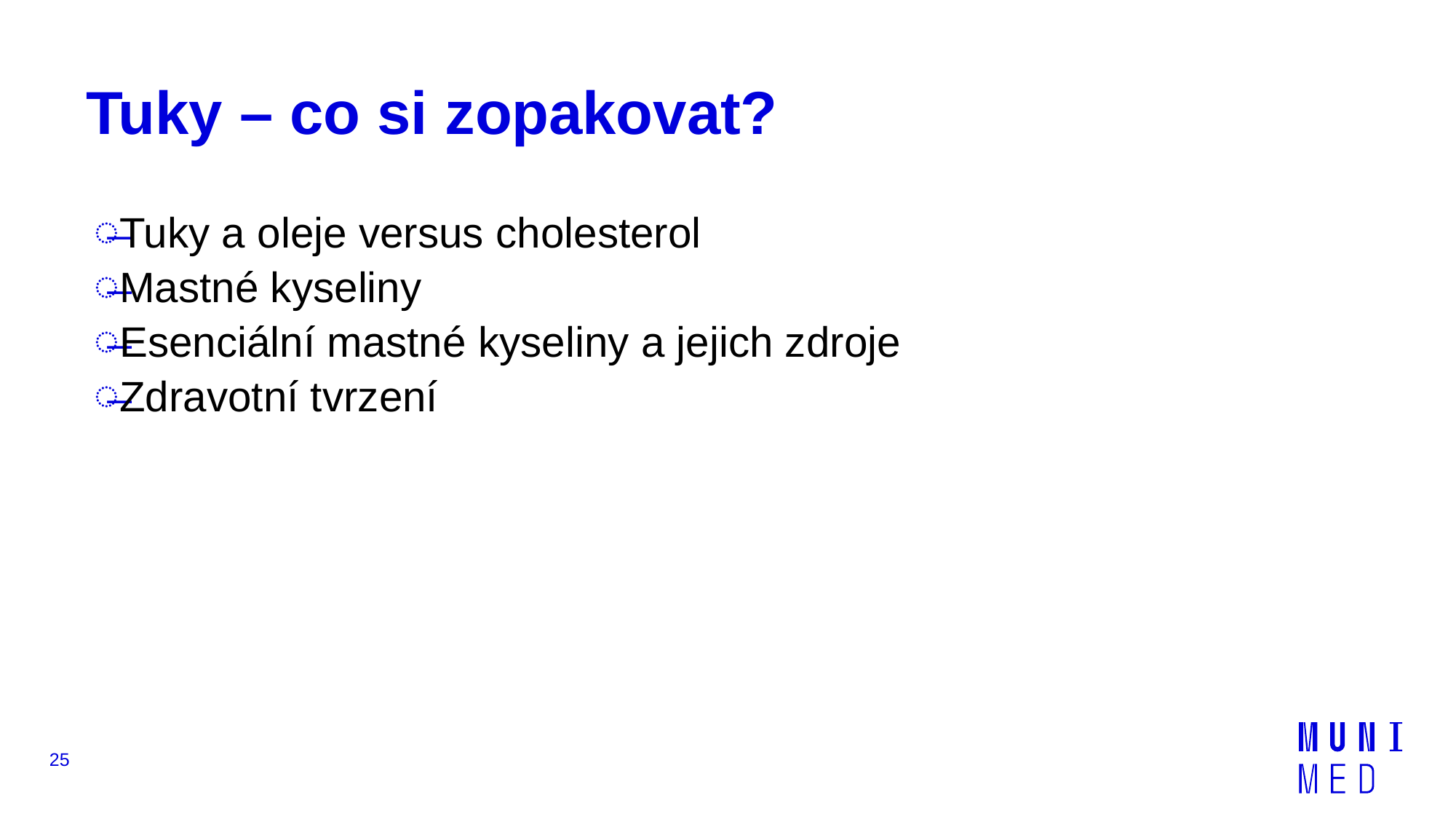

# Tuky – co si zopakovat?
Tuky a oleje versus cholesterol
Mastné kyseliny
Esenciální mastné kyseliny a jejich zdroje
Zdravotní tvrzení
25